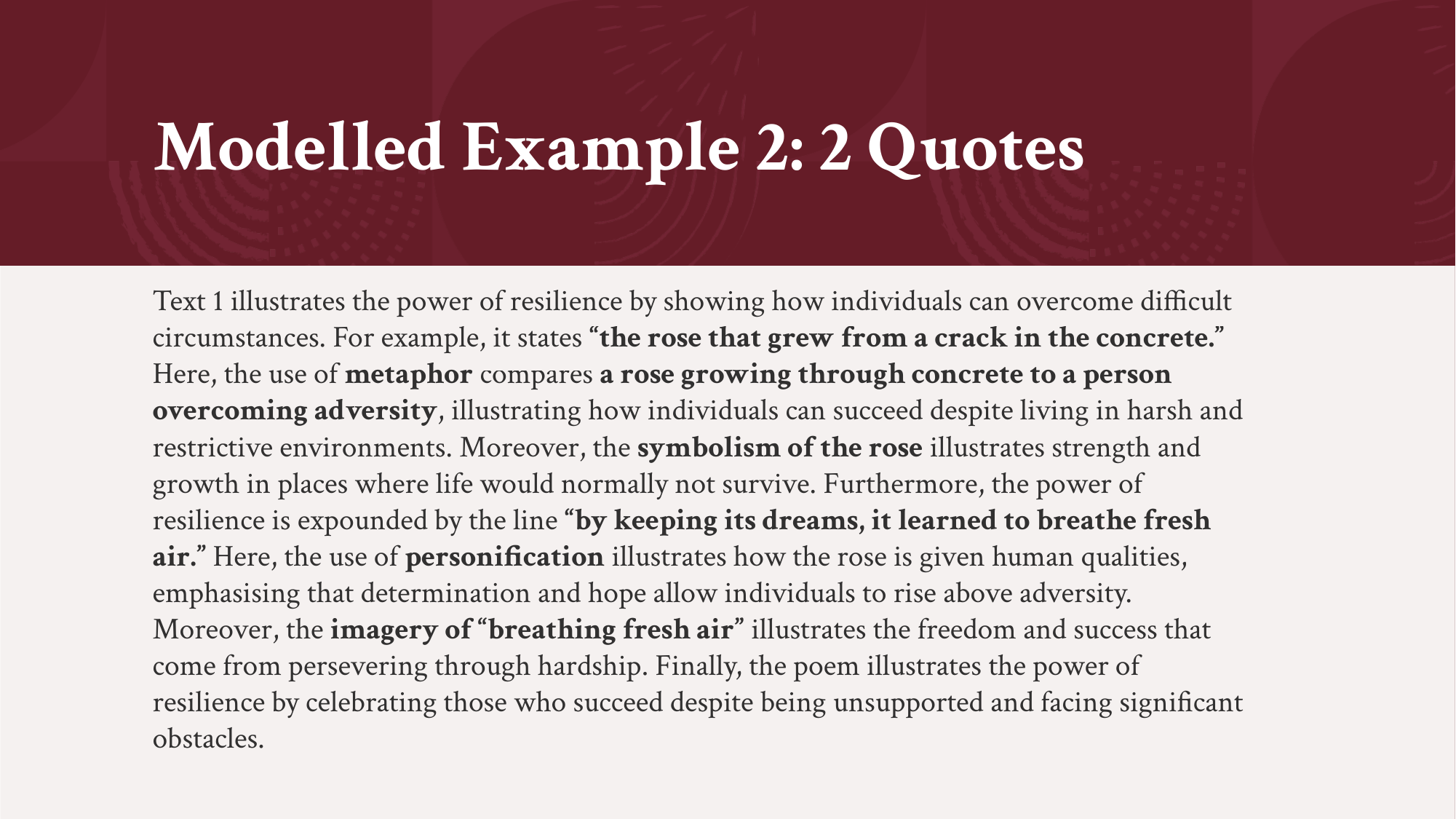

# Modelled Example 2: 2 Quotes
Text 1 illustrates the power of resilience by showing how individuals can overcome difficult circumstances. For example, it states “the rose that grew from a crack in the concrete.” Here, the use of metaphor compares a rose growing through concrete to a person overcoming adversity, illustrating how individuals can succeed despite living in harsh and restrictive environments. Moreover, the symbolism of the rose illustrates strength and growth in places where life would normally not survive. Furthermore, the power of resilience is expounded by the line “by keeping its dreams, it learned to breathe fresh air.” Here, the use of personification illustrates how the rose is given human qualities, emphasising that determination and hope allow individuals to rise above adversity. Moreover, the imagery of “breathing fresh air” illustrates the freedom and success that come from persevering through hardship. Finally, the poem illustrates the power of resilience by celebrating those who succeed despite being unsupported and facing significant obstacles.